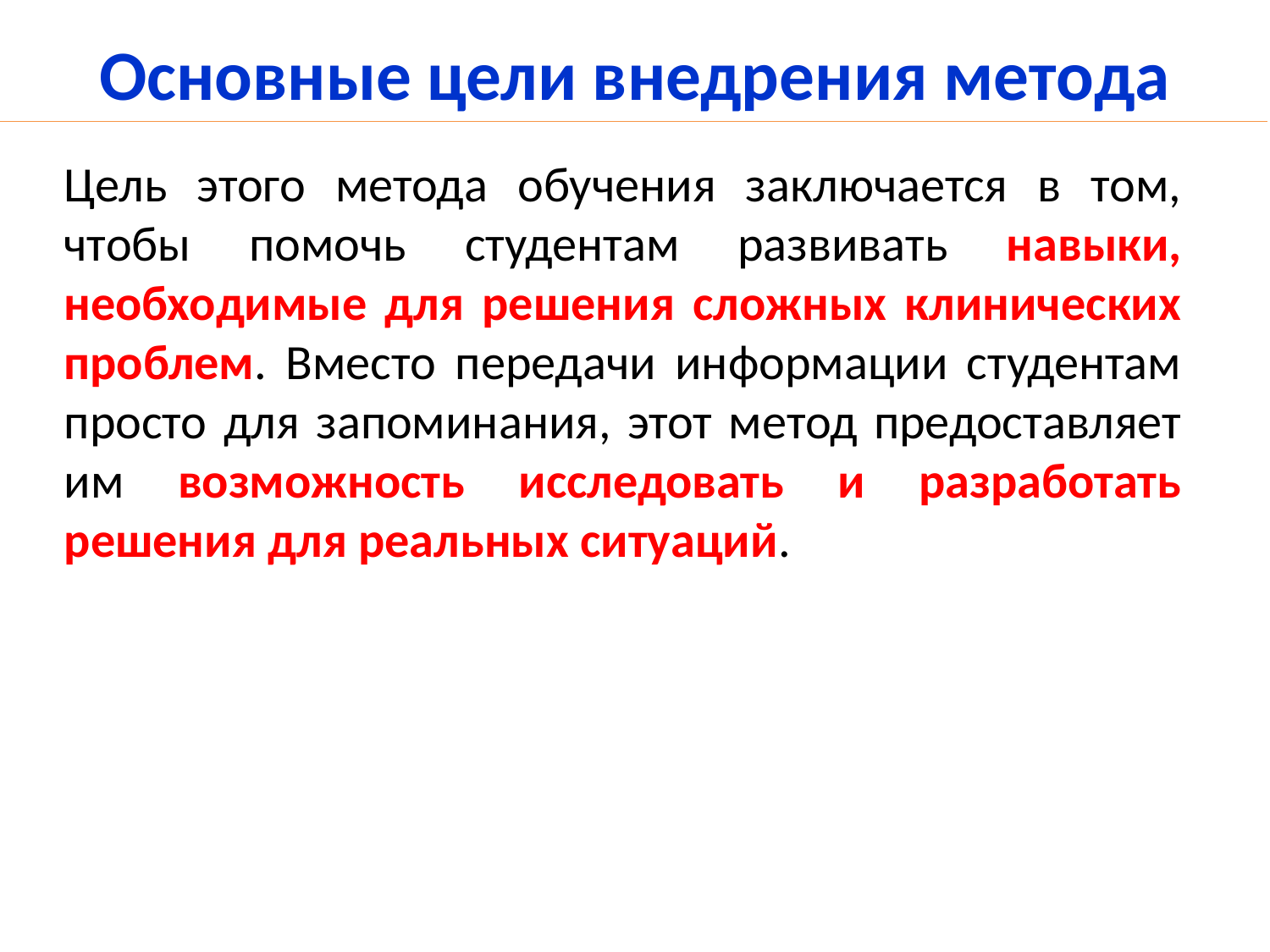

Основные цели внедрения метода
Цель этого метода обучения заключается в том, чтобы помочь студентам развивать навыки, необходимые для решения сложных клинических проблем. Вместо передачи информации студентам просто для запоминания, этот метод предоставляет им возможность исследовать и разработать решения для реальных ситуаций.